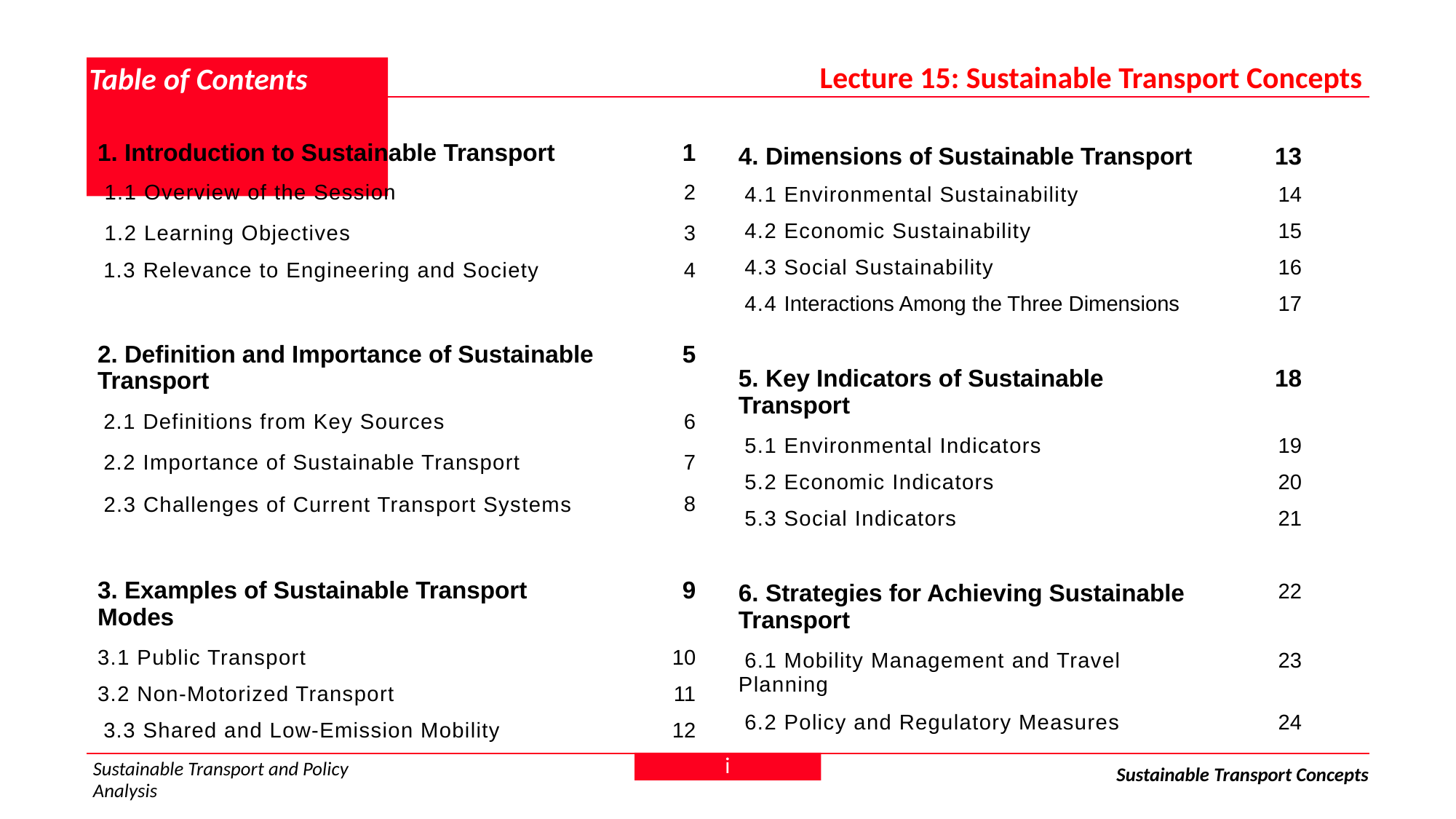

Lecture 15: Sustainable Transport Concepts
# Table of Contents
| 1. Introduction to Sustainable Transport | 1 |
| --- | --- |
| 1.1 Overview of the Session | 2 |
| 1.2 Learning Objectives | 3 |
| 1.3 Relevance to Engineering and Society | 4 |
|  |  |
| 2. Definition and Importance of Sustainable Transport | 5 |
| 2.1 Definitions from Key Sources | 6 |
| 2.2 Importance of Sustainable Transport | 7 |
| 2.3 Challenges of Current Transport Systems | 8 |
|  |  |
| 4. Dimensions of Sustainable Transport | 13 |
| --- | --- |
| 4.1 Environmental Sustainability | 14 |
| 4.2 Economic Sustainability | 15 |
| 4.3 Social Sustainability | 16 |
| 4.4 Interactions Among the Three Dimensions | 17 |
|  |  |
| 5. Key Indicators of Sustainable Transport | 18 |
| 5.1 Environmental Indicators | 19 |
| 5.2 Economic Indicators | 20 |
| 5.3 Social Indicators | 21 |
|  |  |
| 6. Strategies for Achieving Sustainable Transport | 22 |
| 6.1 Mobility Management and Travel Planning | 23 |
| 6.2 Policy and Regulatory Measures | 24 |
| 3. Examples of Sustainable Transport Modes | 9 |
| --- | --- |
| 3.1 Public Transport | 10 |
| 3.2 Non-Motorized Transport | 11 |
| 3.3 Shared and Low-Emission Mobility | 12 |
i
Sustainable Transport and Policy Analysis
Sustainable Transport Concepts